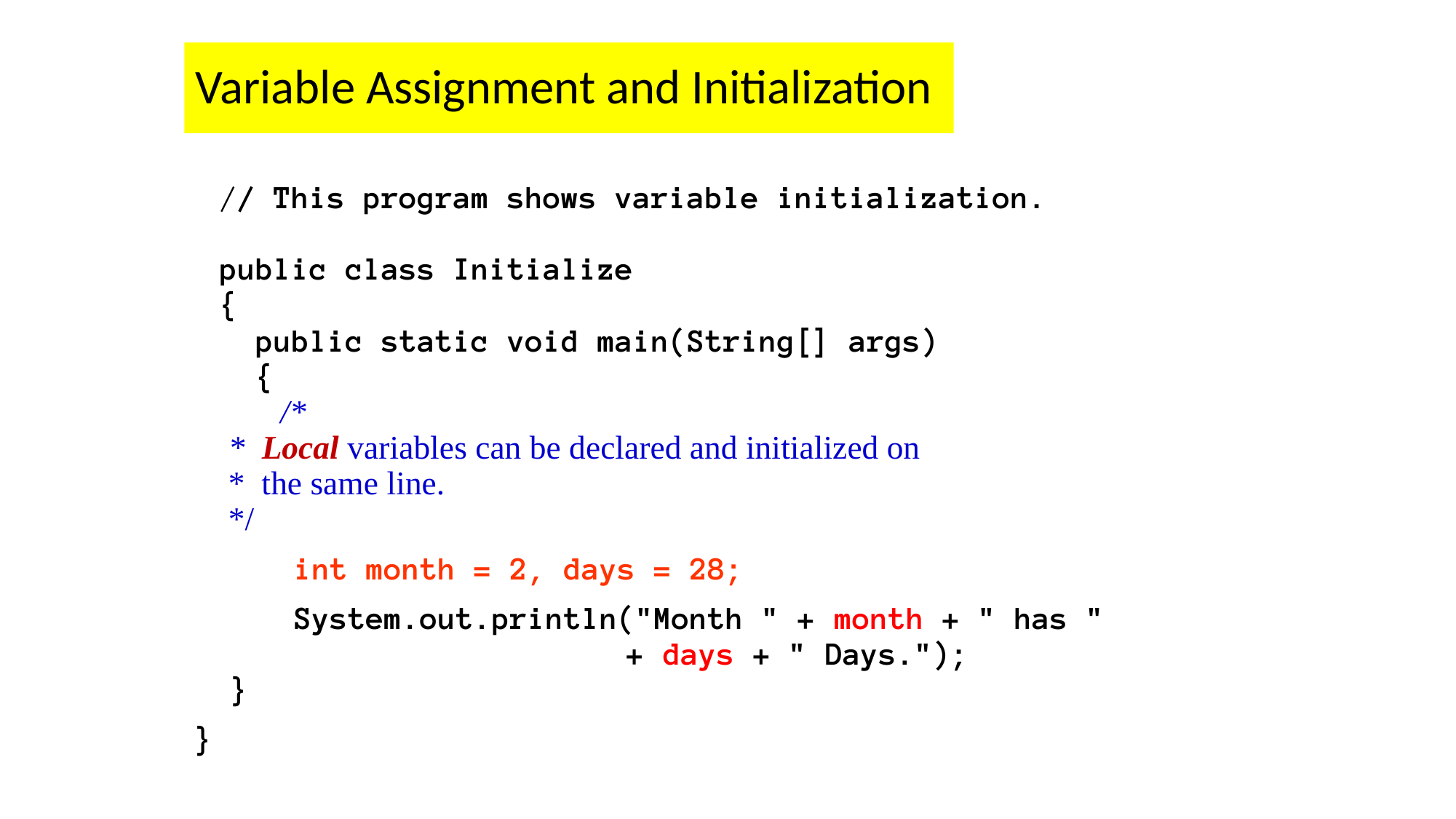

Variable Assignment and Initialization
	// This program shows variable initialization.
public class Initialize
{
  public static void main(String[] args)
  {
    /*
		 *  Local variables can be declared and initialized on
		 *  the same line.
		 */
	int month = 2, days = 28;
    	System.out.println("Month " + month + " has "
                        + days + " Days.");
  }
}